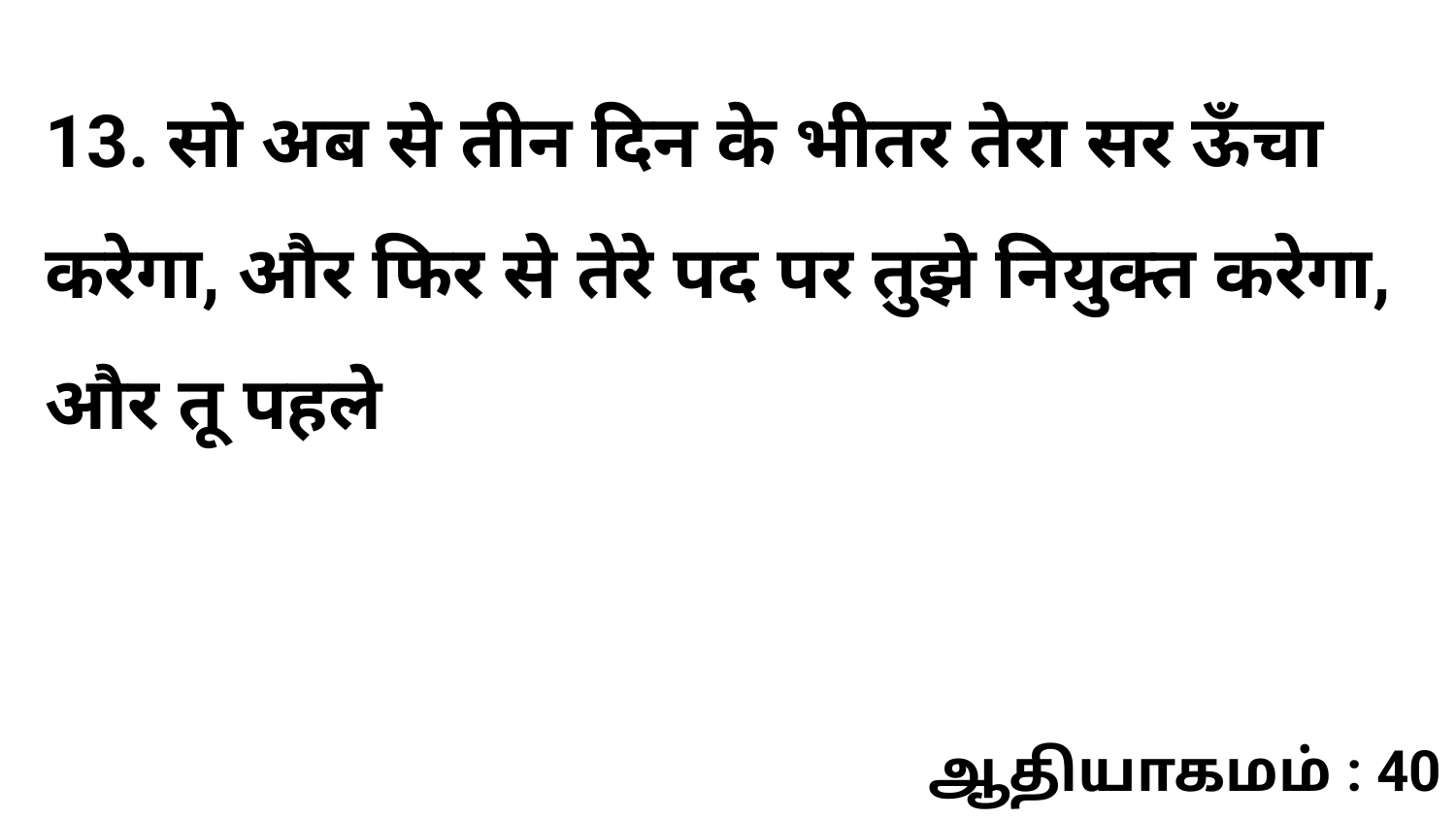

13. सो अब से तीन दिन के भीतर तेरा सर ऊँचा करेगा, और फिर से तेरे पद पर तुझे नियुक्त करेगा, और तू पहले
ஆதியாகமம் : 40